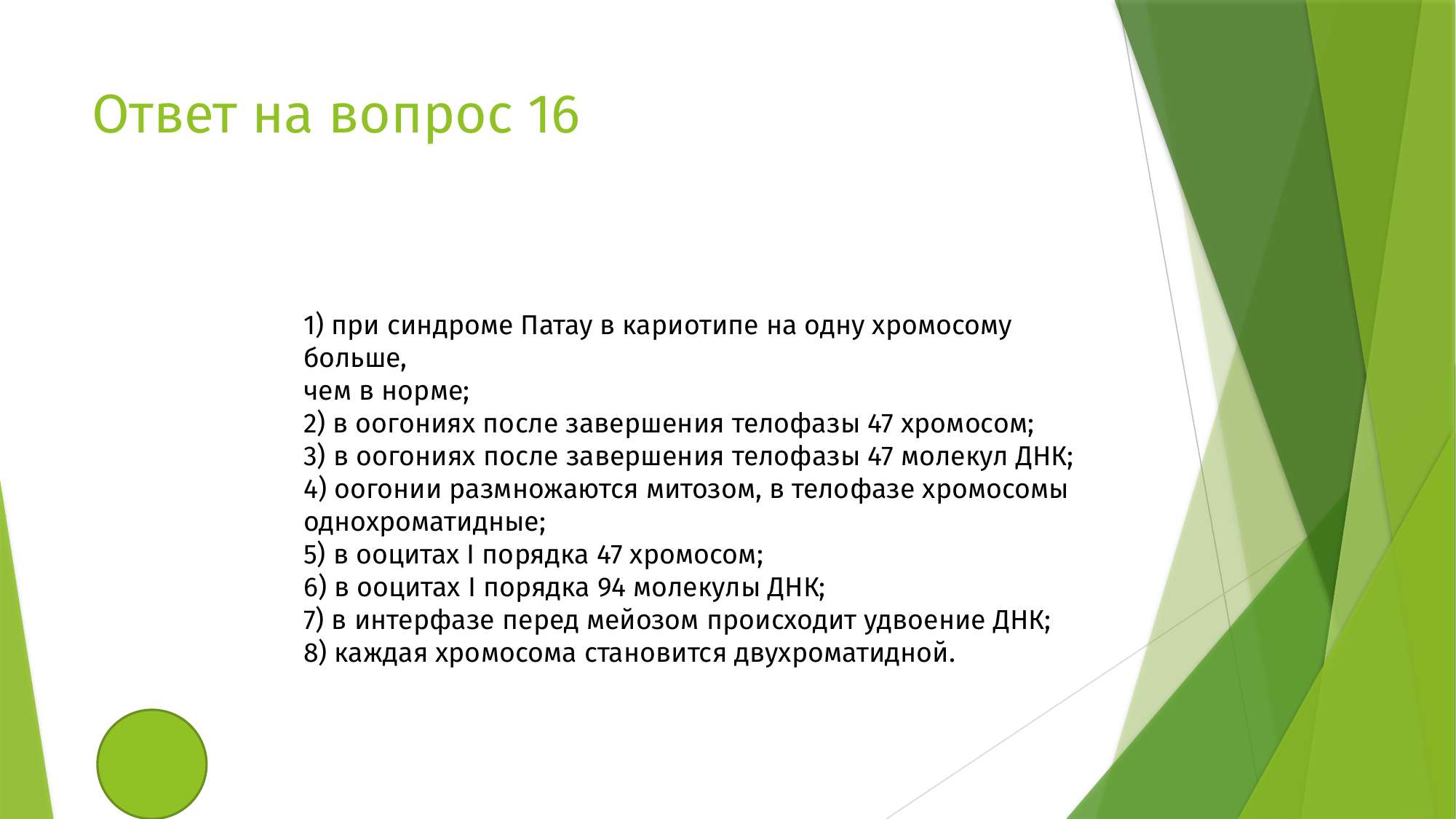

# Ответ на вопрос 16
1) при синдроме Патау в кариотипе на одну хромосому больше,
чем в норме;
2) в оогониях после завершения телофазы 47 хромосом;
3) в оогониях после завершения телофазы 47 молекул ДНК;
4) оогонии размножаются митозом, в телофазе хромосомы
однохроматидные;
5) в ооцитах I порядка 47 хромосом;
6) в ооцитах I порядка 94 молекулы ДНК;
7) в интерфазе перед мейозом происходит удвоение ДНК;
8) каждая хромосома становится двухроматидной.